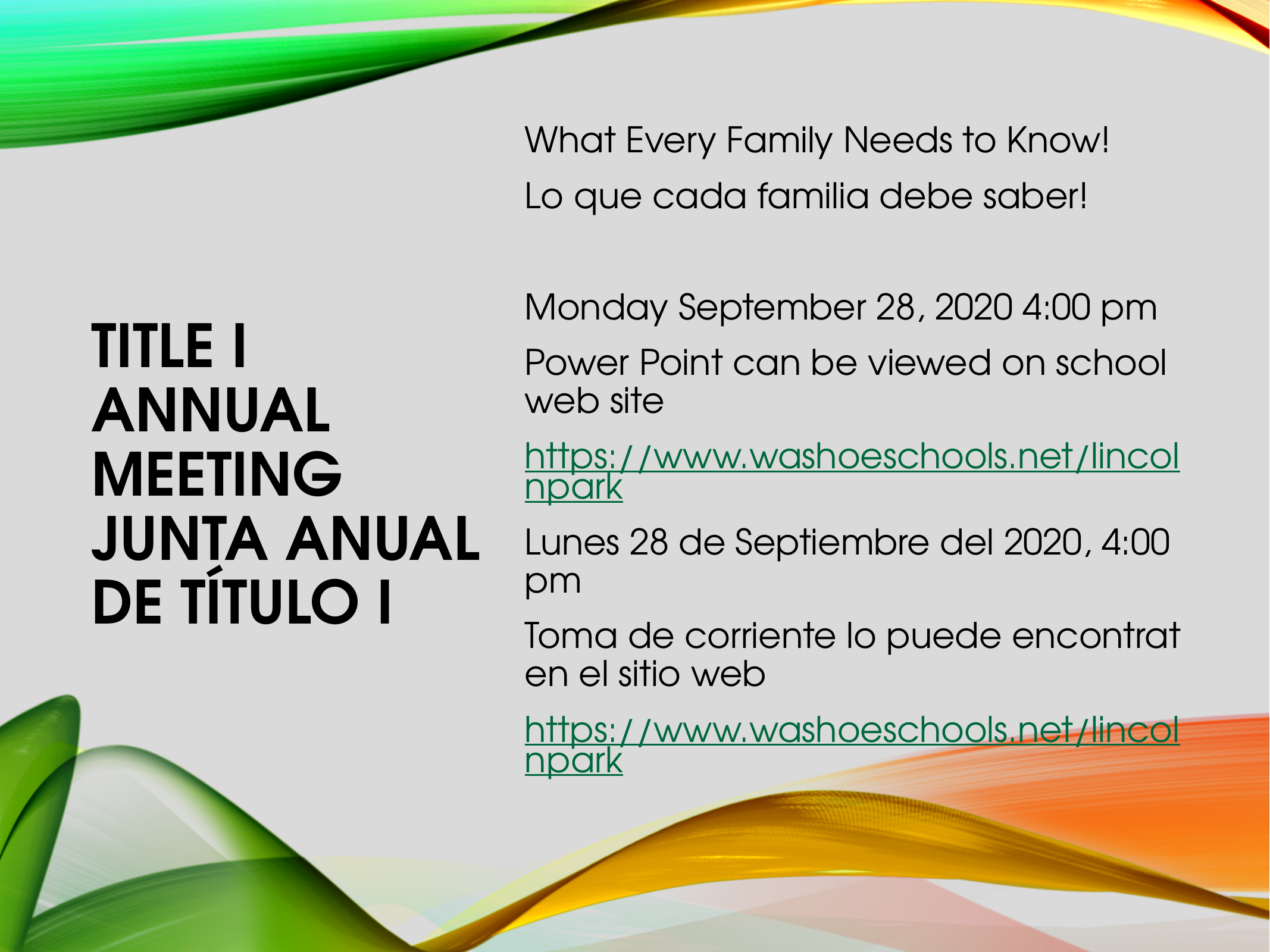

# Title I Annual Meeting Junta Anual de Título I
What Every Family Needs to Know!
Lo que cada familia debe saber!

Monday September 28, 2020 4:00 pm
Power Point can be viewed on school web site
https://www.washoeschools.net/lincolnpark
Lunes 28 de Septiembre del 2020, 4:00 pm
Toma de corriente lo puede encontrat en el sitio web
https://www.washoeschools.net/lincolnpark